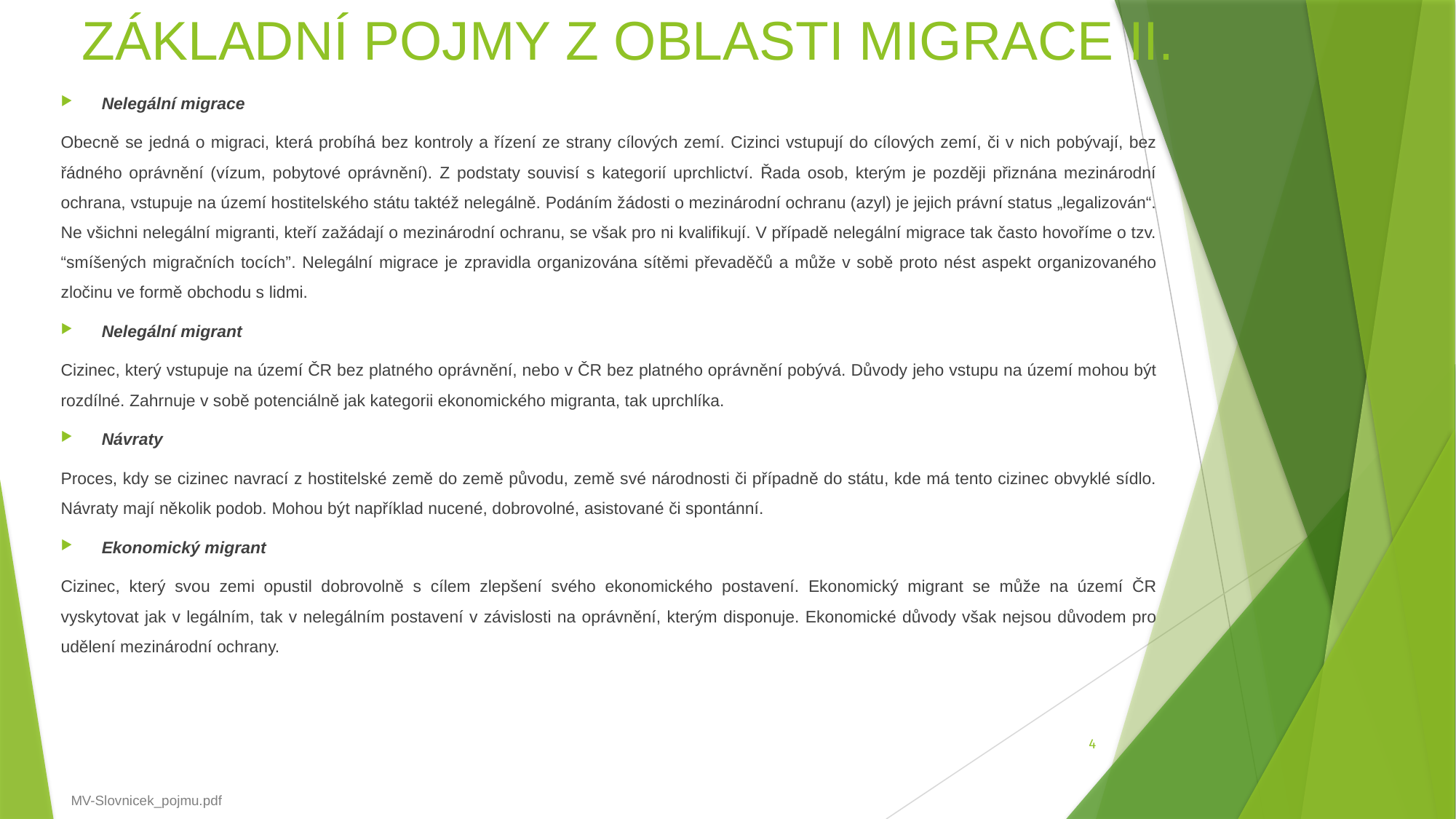

ZÁKLADNÍ POJMY Z OBLASTI MIGRACE II.
Nelegální migrace
Obecně se jedná o migraci, která probíhá bez kontroly a řízení ze strany cílových zemí. Cizinci vstupují do cílových zemí, či v nich pobývají, bez řádného oprávnění (vízum, pobytové oprávnění). Z podstaty souvisí s kategorií uprchlictví. Řada osob, kterým je později přiznána mezinárodní ochrana, vstupuje na území hostitelského státu taktéž nelegálně. Podáním žádosti o mezinárodní ochranu (azyl) je jejich právní status „legalizován“. Ne všichni nelegální migranti, kteří zažádají o mezinárodní ochranu, se však pro ni kvalifikují. V případě nelegální migrace tak často hovoříme o tzv. “smíšených migračních tocích”. Nelegální migrace je zpravidla organizována sítěmi převaděčů a může v sobě proto nést aspekt organizovaného zločinu ve formě obchodu s lidmi.
Nelegální migrant
Cizinec, který vstupuje na území ČR bez platného oprávnění, nebo v ČR bez platného oprávnění pobývá. Důvody jeho vstupu na území mohou být rozdílné. Zahrnuje v sobě potenciálně jak kategorii ekonomického migranta, tak uprchlíka.
Návraty
Proces, kdy se cizinec navrací z hostitelské země do země původu, země své národnosti či případně do státu, kde má tento cizinec obvyklé sídlo. Návraty mají několik podob. Mohou být například nucené, dobrovolné, asistované či spontánní.
Ekonomický migrant
Cizinec, který svou zemi opustil dobrovolně s cílem zlepšení svého ekonomického postavení. Ekonomický migrant se může na území ČR vyskytovat jak v legálním, tak v nelegálním postavení v závislosti na oprávnění, kterým disponuje. Ekonomické důvody však nejsou důvodem pro udělení mezinárodní ochrany.

 MV-Slovnicek_pojmu.pdf
4